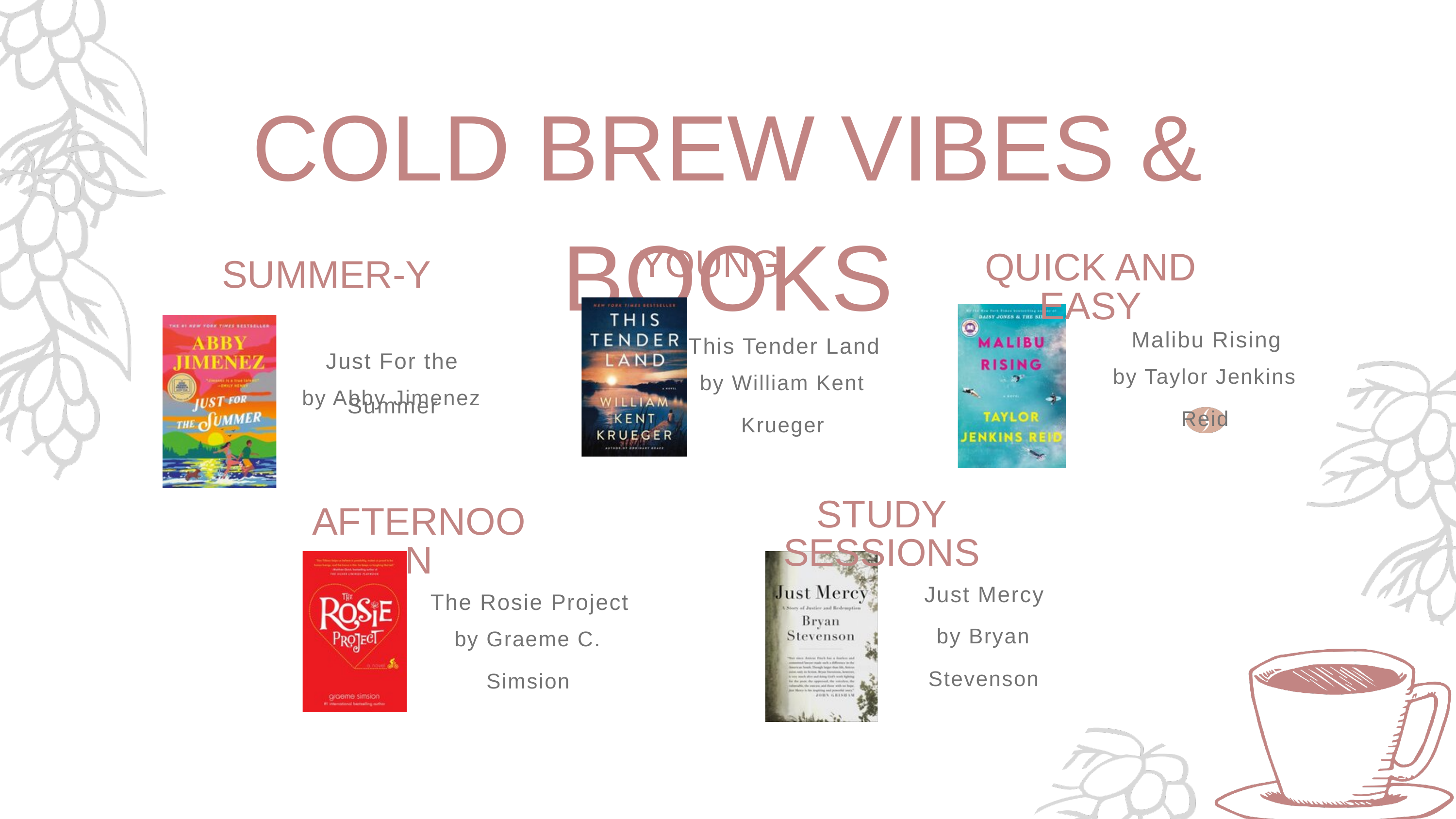

COLD BREW VIBES & BOOKS

YOUNG
This Tender Land
by William Kent Krueger
QUICK AND EASY
SUMMER-Y

Just For the Summer
by Abby Jimenez

Malibu Rising
by Taylor Jenkins Reid

STUDY SESSIONS
Just Mercy
by Bryan Stevenson
AFTERNOON

The Rosie Project
by Graeme C. Simsion